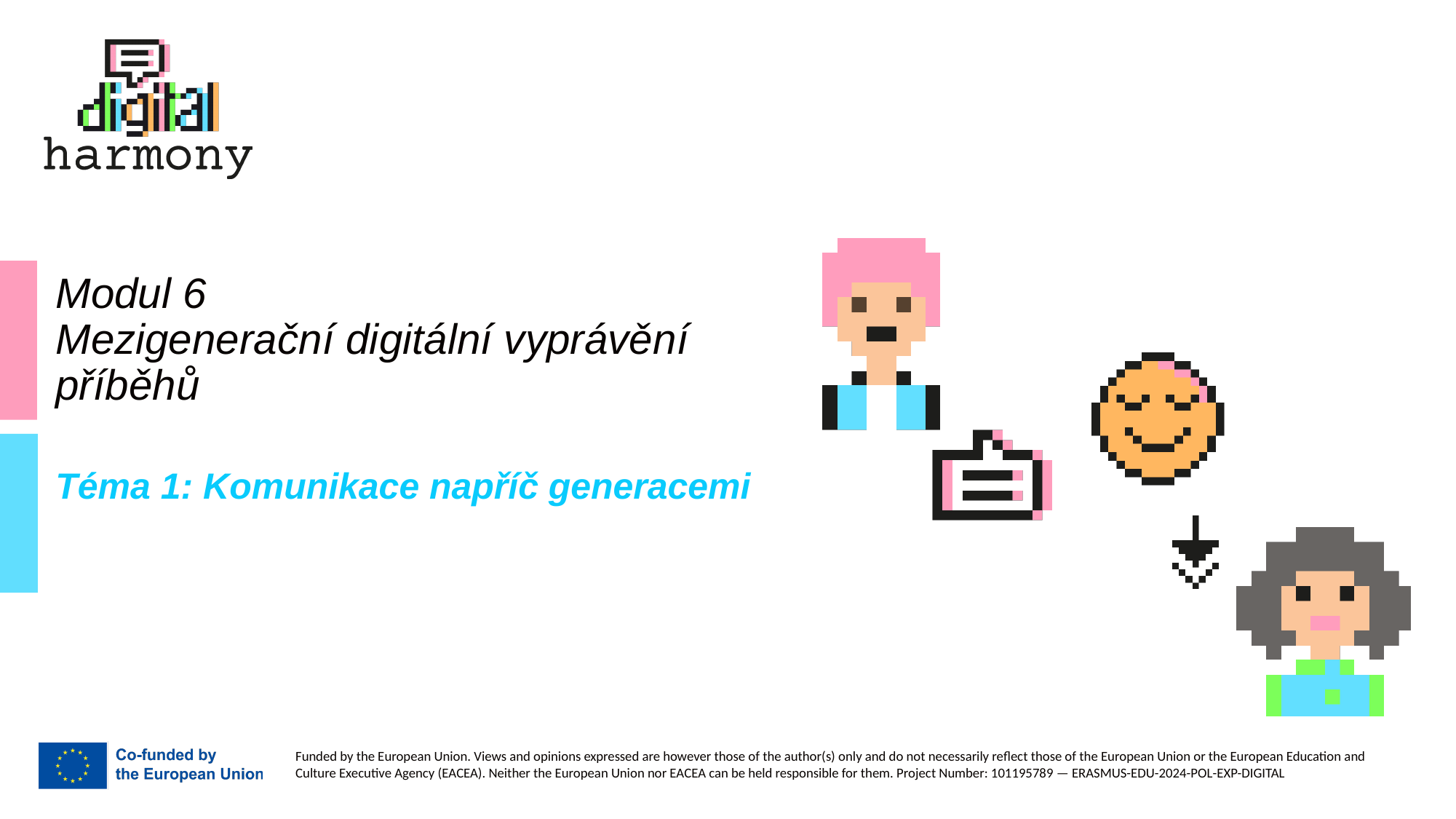

# Modul 6 Mezigenerační digitální vyprávění příběhů
Téma 1: Komunikace napříč generacemi